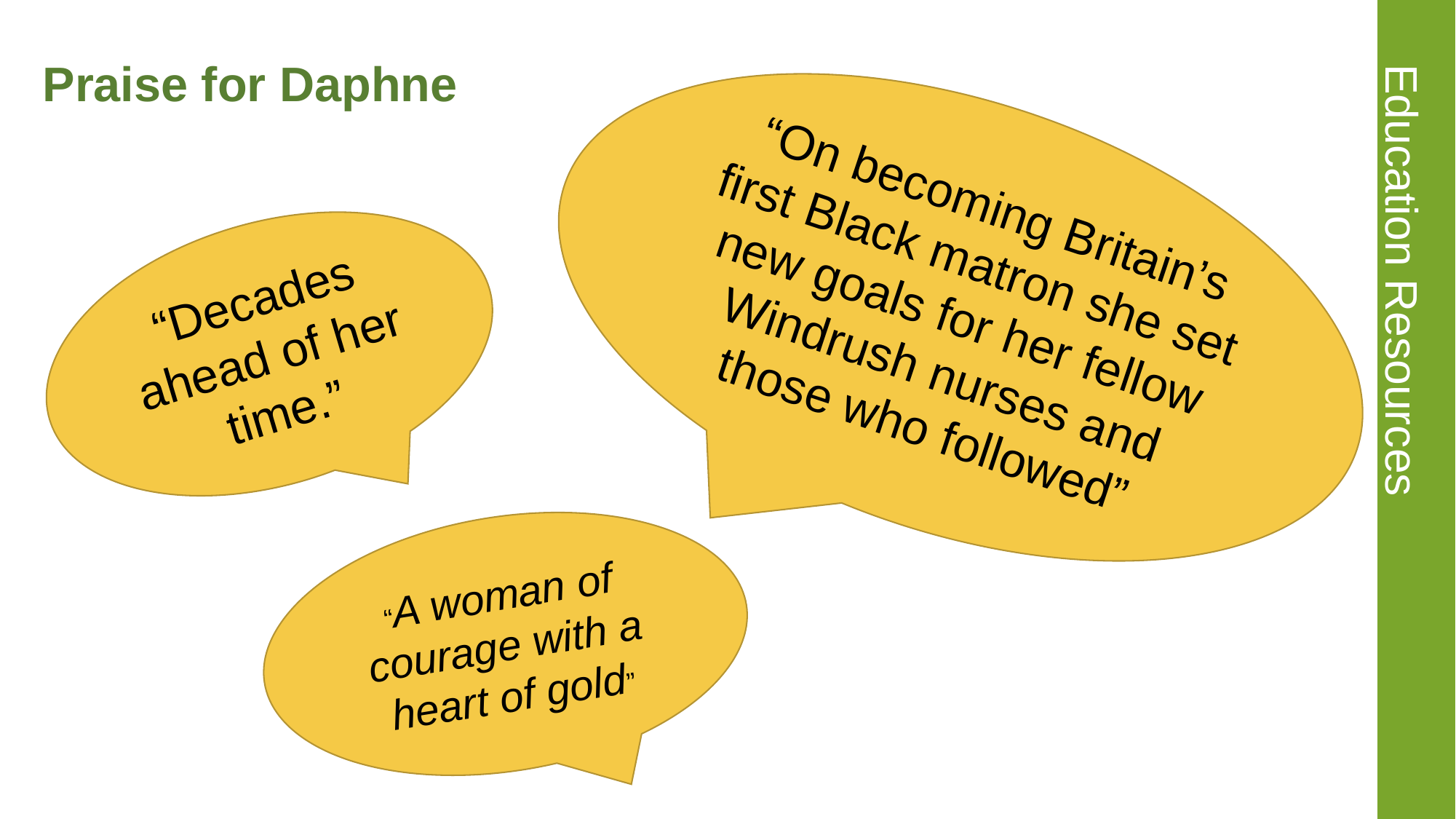

# Praise for Daphne 2 1
“On becoming Britain’s first Black matron she set new goals for her fellow Windrush nurses and those who followed”
“Decades ahead of her time.”
“A woman of courage with a heart of gold”